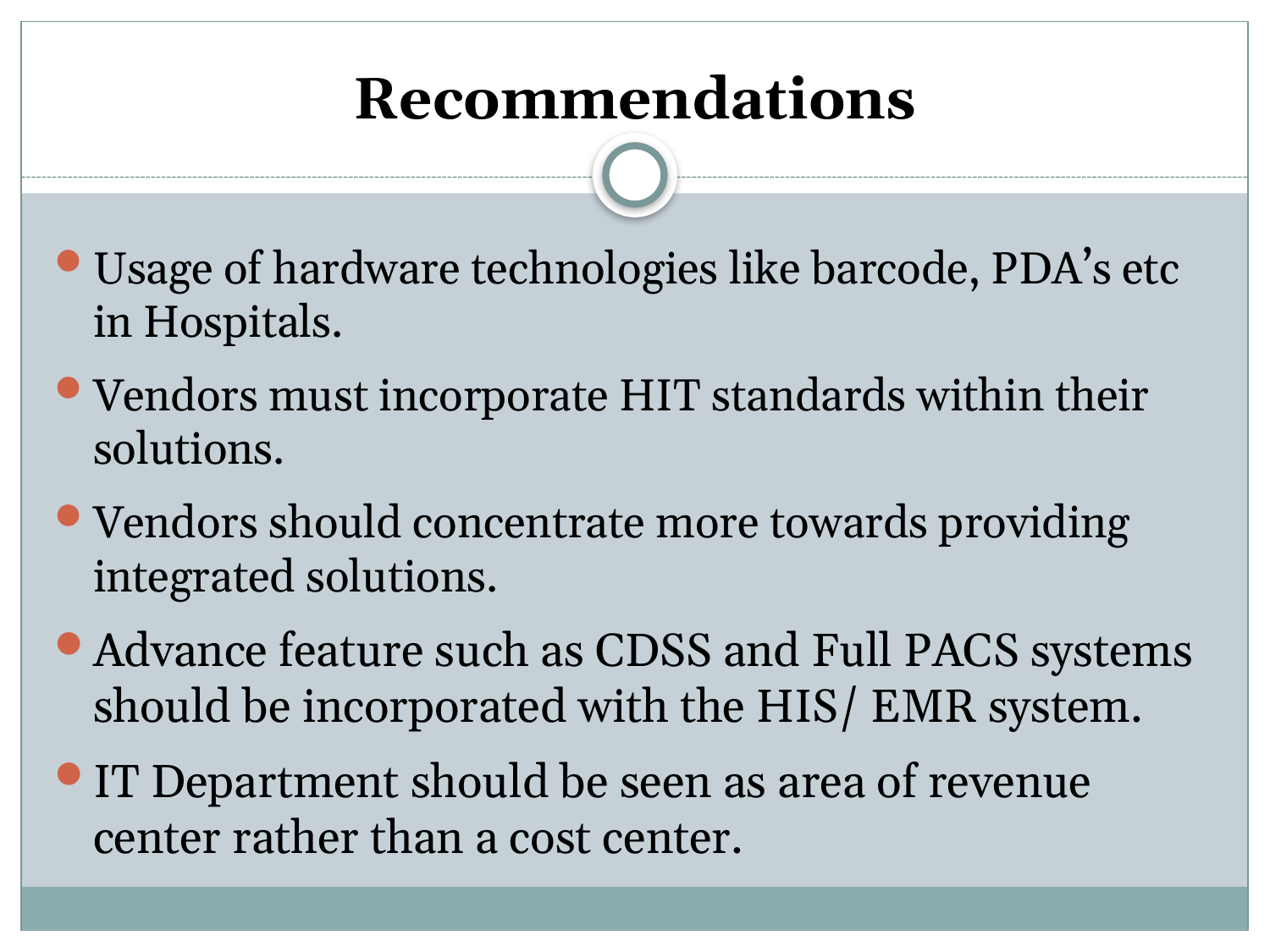

# Recommendations
Usage of hardware technologies like barcode, PDA’s etc in Hospitals.
Vendors must incorporate HIT standards within their solutions.
Vendors should concentrate more towards providing integrated solutions.
Advance feature such as CDSS and Full PACS systems should be incorporated with the HIS/ EMR system.
IT Department should be seen as area of revenue center rather than a cost center.